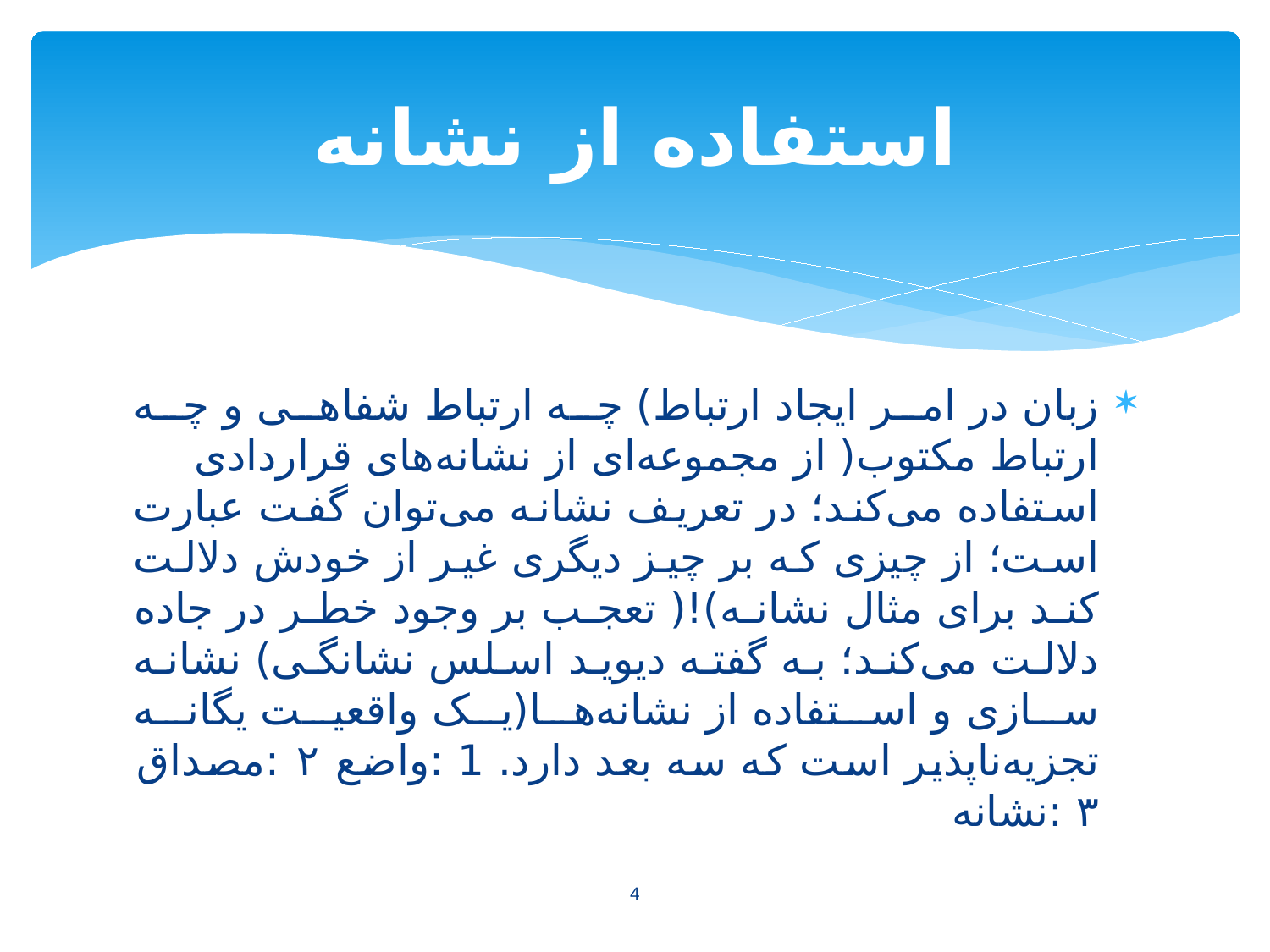

# استفاده از نشانه
زبان در امر ایجاد ارتباط) چه ارتباط شفاهی و چه ارتباط مکتوب( از مجموعه‌ای از نشانه‌های قراردادی استفاده می‌کند؛ در تعریف نشانه می‌توان گفت عبارت است؛ از چیزی که بر چیز دیگری غیر از خودش دلالت کند برای مثال نشانه)!( تعجب بر وجود خطر در جاده دلالت می‌کند؛ به گفته دیوید اسلس نشانگی) نشانه سازی و استفاده از نشانه‌ها(یک واقعیت یگانه تجزیه‌ناپذیر است که سه بعد دارد. 1 :واضع ۲ :مصداق ۳ :نشانه
4